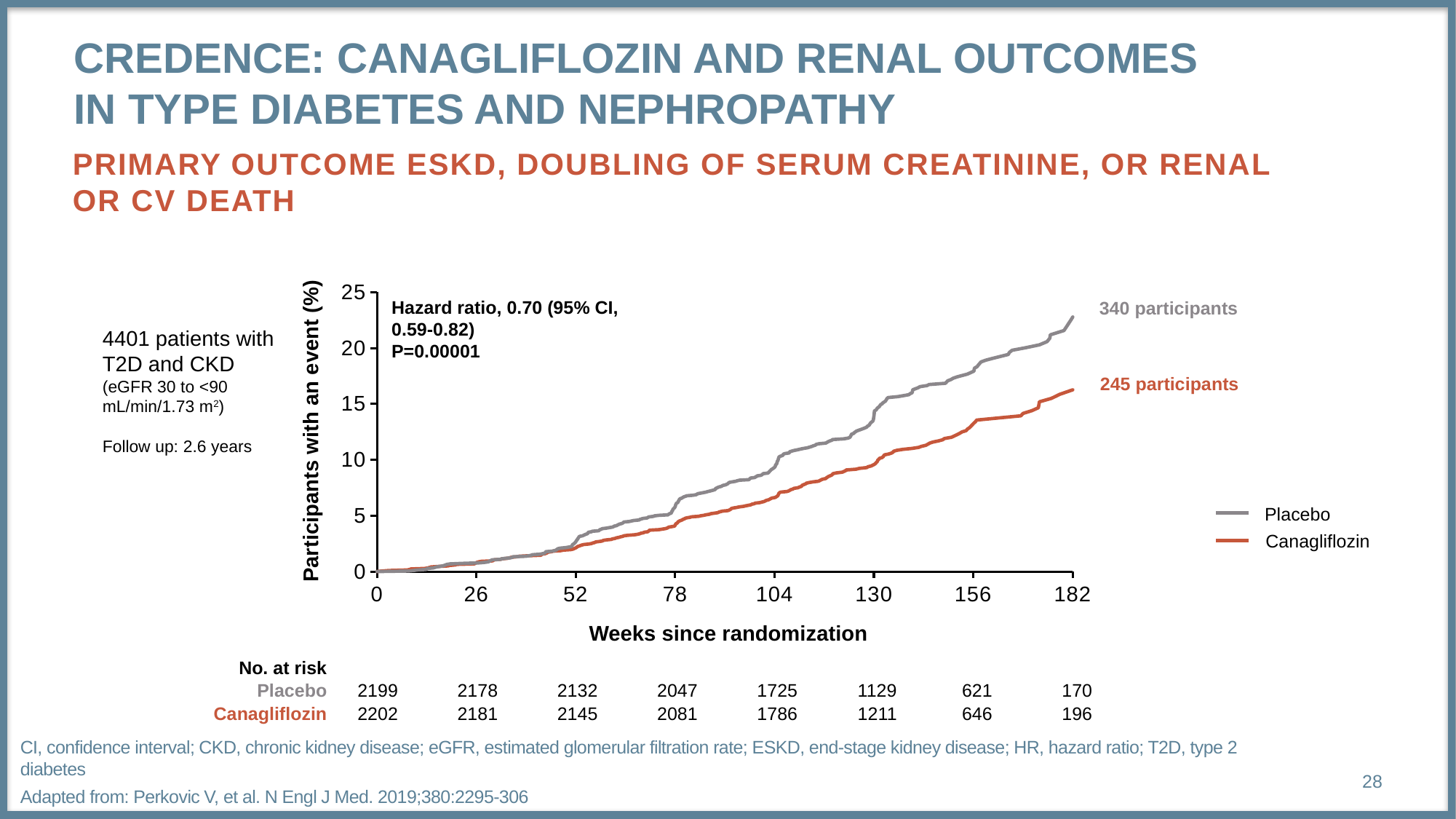

# CREDENCE: Canagliflozin and Renal Outcomes in Type Diabetes and Nephropathy
Primary Outcome ESKD, Doubling of Serum Creatinine, or Renal
or CV Death

### Chart

| Category |  |  |
|---|---|---|
Hazard ratio, 0.70 (95% CI, 0.59-0.82)
P=0.00001
340 participants
4401 patients with T2D and CKD
(eGFR 30 to <90 mL/min/1.73 m2)

Follow up: 2.6 years
245 participants

Participants with an event (%)
Placebo
Canagliflozin
Weeks since randomization
| No. at risk |  |  |  |  |  |  |  |  |
| --- | --- | --- | --- | --- | --- | --- | --- | --- |
| Placebo | 2199 | 2178 | 2132 | 2047 | 1725 | 1129 | 621 | 170 |
| Canagliflozin | 2202 | 2181 | 2145 | 2081 | 1786 | 1211 | 646 | 196 |
CI, confidence interval; CKD, chronic kidney disease; eGFR, estimated glomerular filtration rate; ESKD, end-stage kidney disease; HR, hazard ratio; T2D, type 2 diabetes
Adapted from: Perkovic V, et al. N Engl J Med. 2019;380:2295-306
28